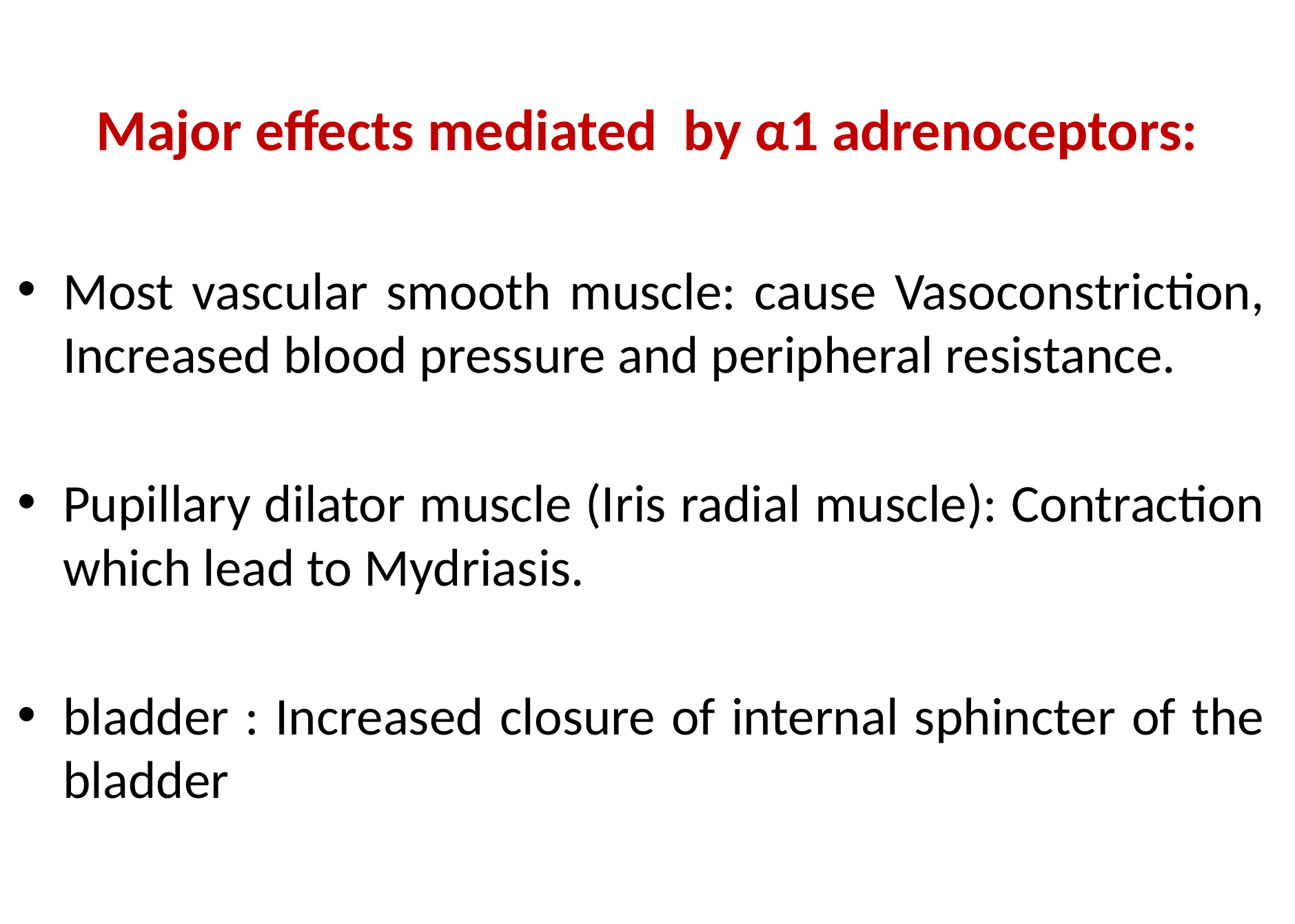

# Major effects mediated  by α1 adrenoceptors:
Most vascular smooth muscle: cause Vasoconstriction, Increased blood pressure and peripheral resistance.

Pupillary dilator muscle (Iris radial muscle): Contraction which lead to Mydriasis.

bladder : Increased closure of internal sphincter of the bladder